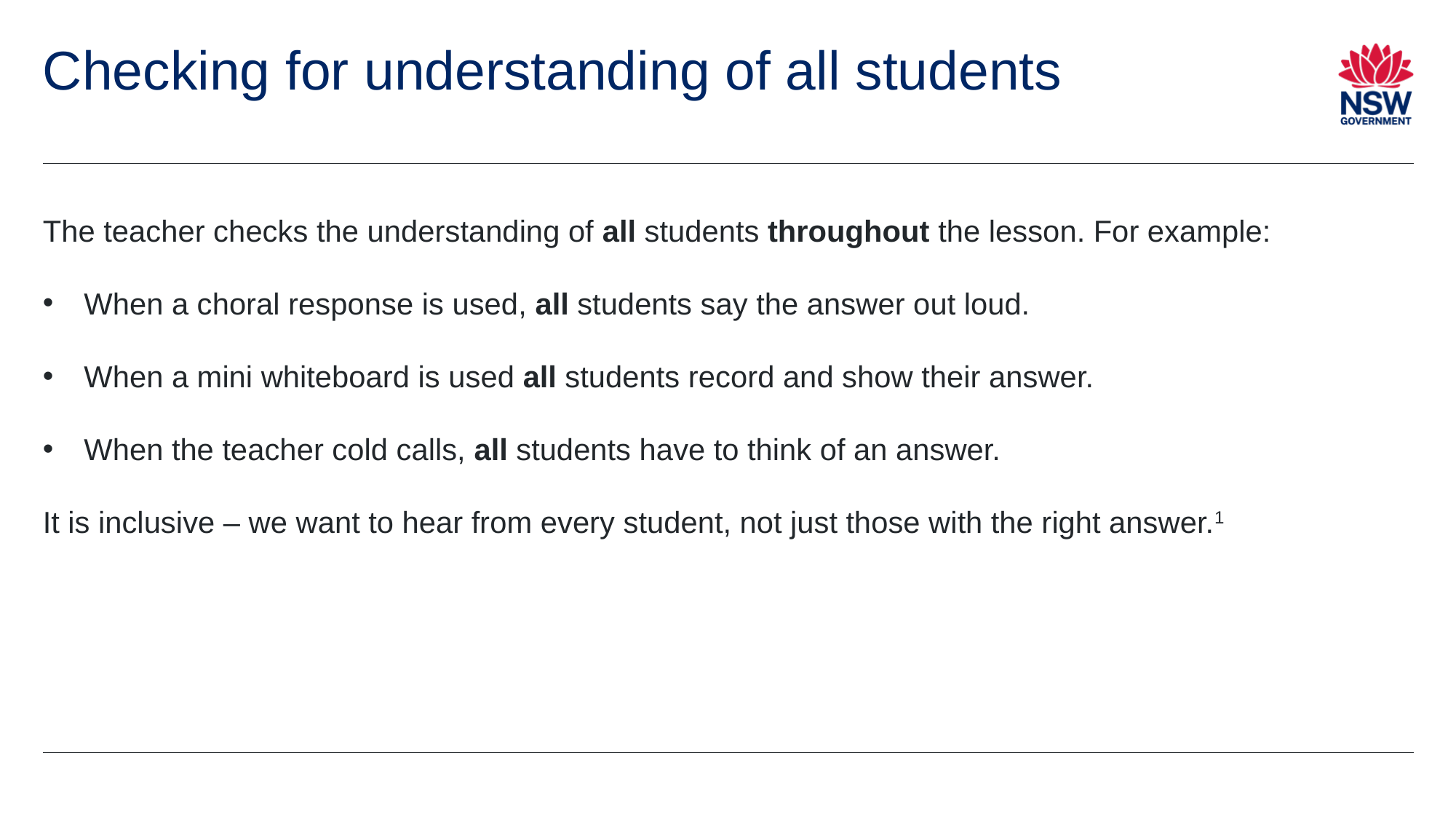

# Checking for understanding of all students
The teacher checks the understanding of all students throughout the lesson. For example:
When a choral response is used, all students say the answer out loud.
When a mini whiteboard is used all students record and show their answer.
When the teacher cold calls, all students have to think of an answer.
It is inclusive – we want to hear from every student, not just those with the right answer.1